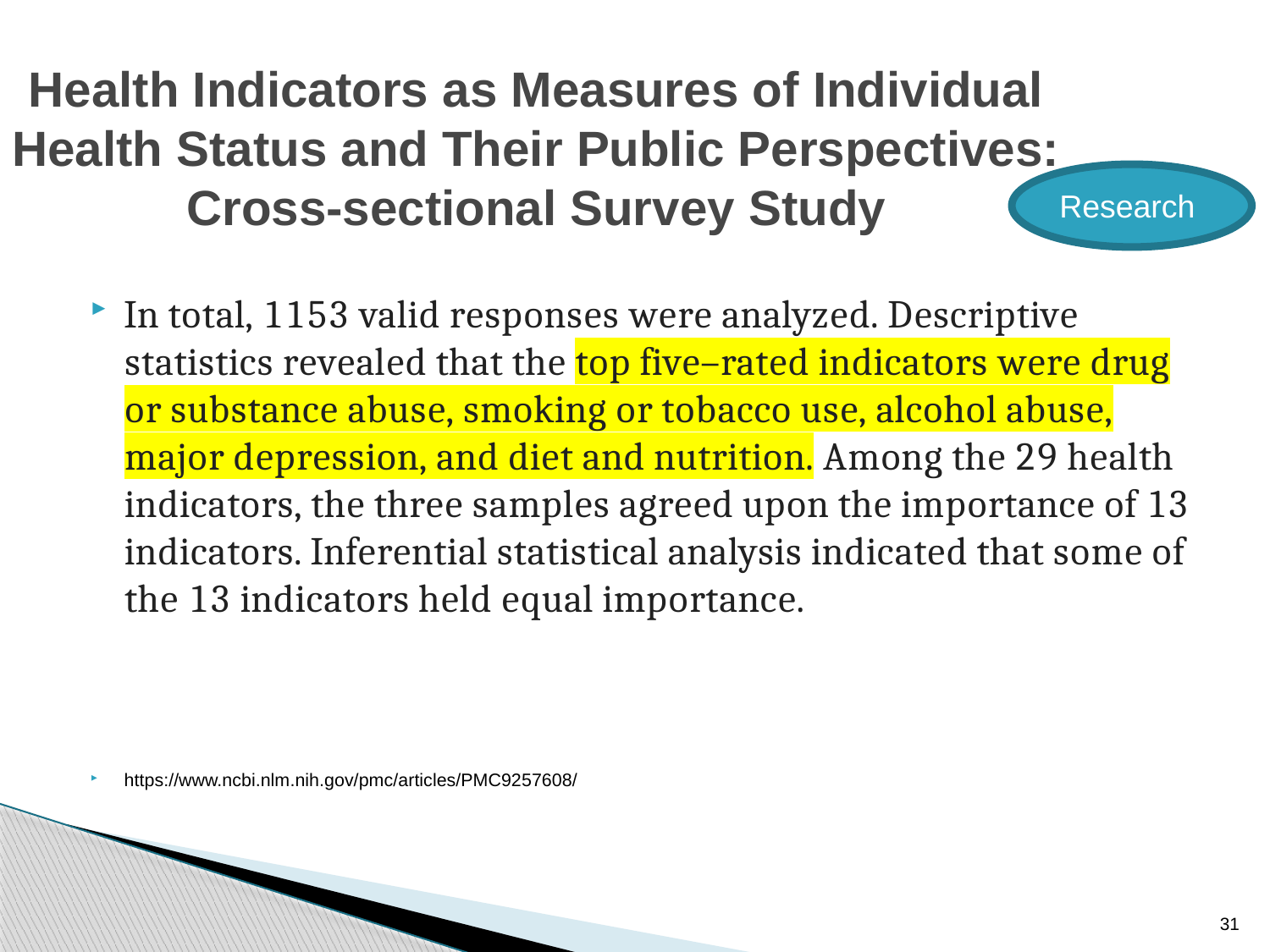

# Health Indicators as Measures of Individual Health Status and Their Public Perspectives: Cross-sectional Survey Study
Research

In total, 1153 valid responses were analyzed. Descriptive statistics revealed that the top five–rated indicators were drug or substance abuse, smoking or tobacco use, alcohol abuse, major depression, and diet and nutrition. Among the 29 health indicators, the three samples agreed upon the importance of 13 indicators. Inferential statistical analysis indicated that some of the 13 indicators held equal importance.

https://www.ncbi.nlm.nih.gov/pmc/articles/PMC9257608/
31